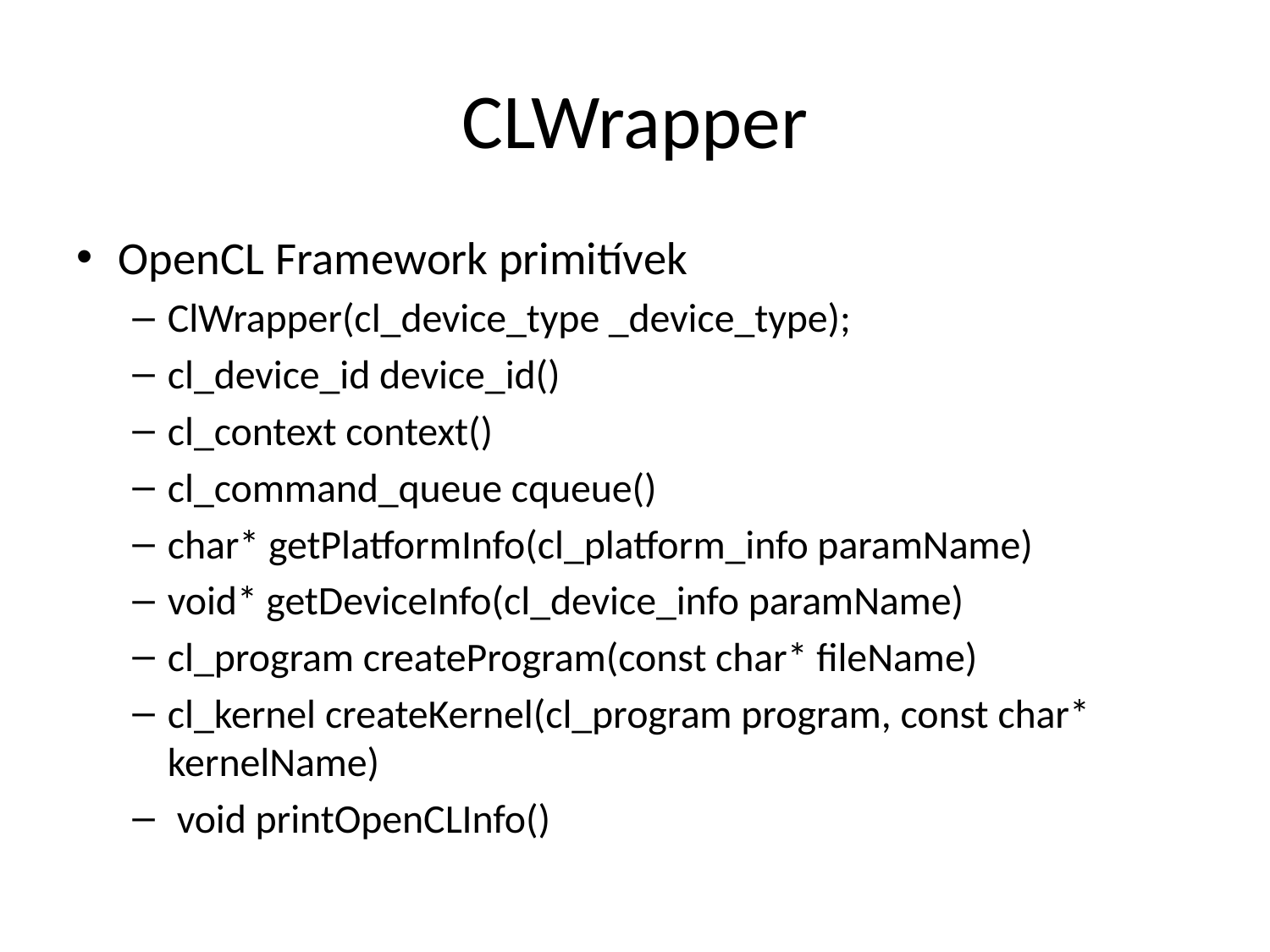

# CLWrapper
OpenCL Framework primitívek
ClWrapper(cl_device_type _device_type);
cl_device_id device_id()
cl_context context()
cl_command_queue cqueue()
char* getPlatformInfo(cl_platform_info paramName)
void* getDeviceInfo(cl_device_info paramName)
cl_program createProgram(const char* fileName)
cl_kernel createKernel(cl_program program, const char* kernelName)
 void printOpenCLInfo()